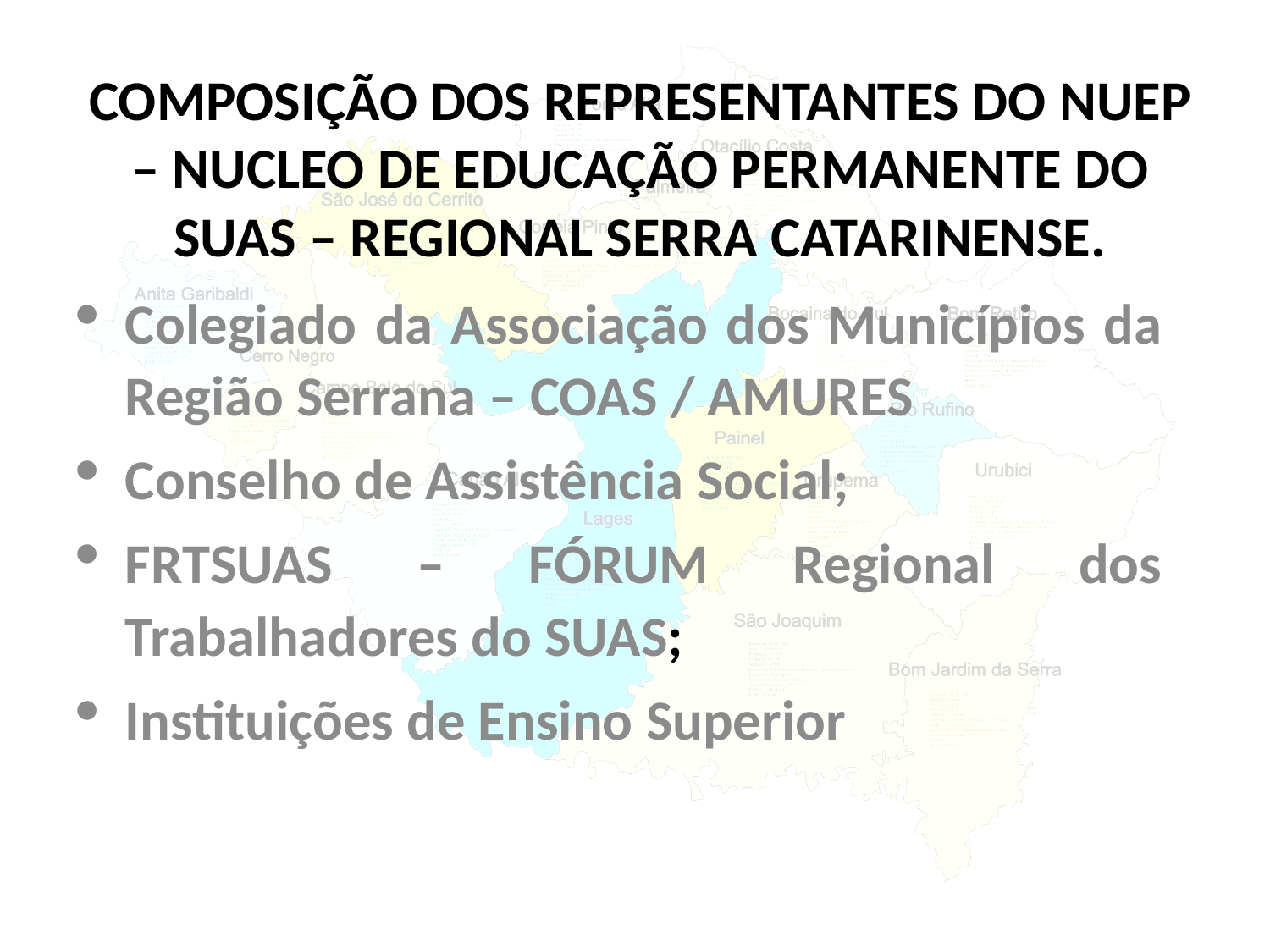

# COMPOSIÇÃO DOS REPRESENTANTES DO NUEP – NUCLEO DE EDUCAÇÃO PERMANENTE DO SUAS – REGIONAL SERRA CATARINENSE.
Colegiado da Associação dos Municípios da Região Serrana – COAS / AMURES
Conselho de Assistência Social;
FRTSUAS – FÓRUM Regional dos Trabalhadores do SUAS;
Instituições de Ensino Superior